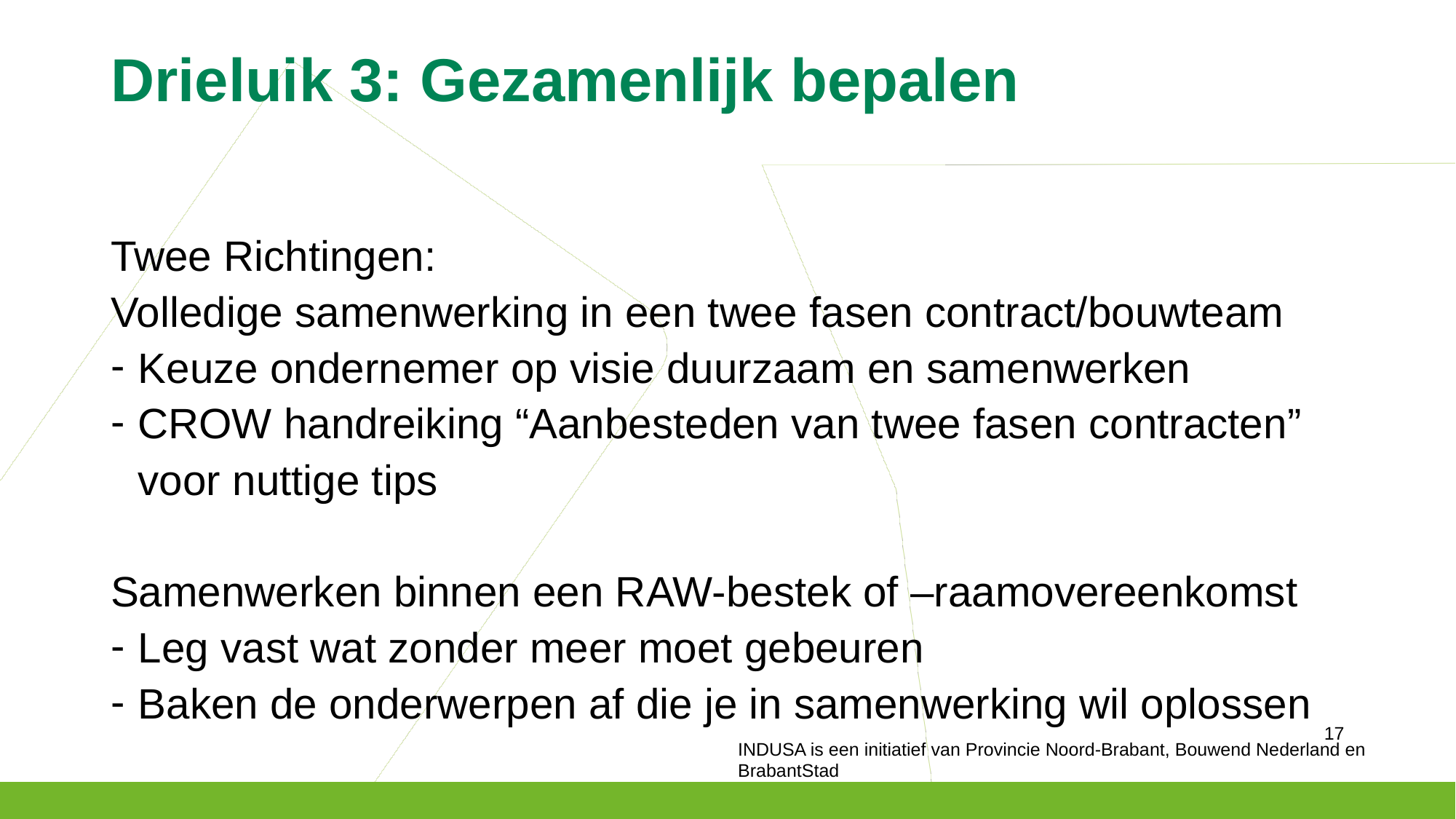

# Drieluik 3: Gezamenlijk bepalen
Twee Richtingen:
Volledige samenwerking in een twee fasen contract/bouwteam
Keuze ondernemer op visie duurzaam en samenwerken
CROW handreiking “Aanbesteden van twee fasen contracten” voor nuttige tips

Samenwerken binnen een RAW-bestek of –raamovereenkomst
Leg vast wat zonder meer moet gebeuren
Baken de onderwerpen af die je in samenwerking wil oplossen

17